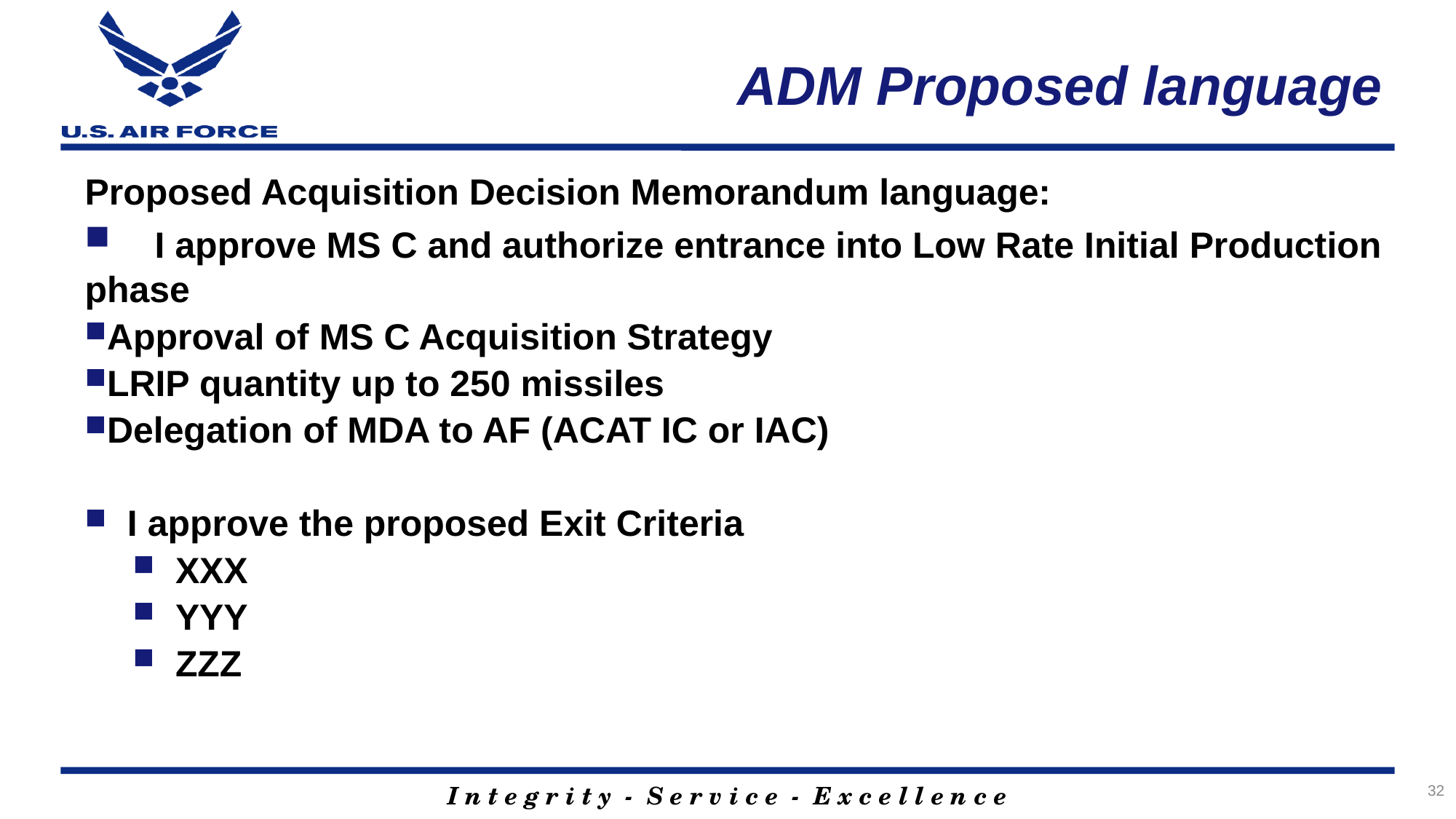

# ADM Proposed language
Proposed Acquisition Decision Memorandum language:
    I approve MS C and authorize entrance into Low Rate Initial Production phase
Approval of MS C Acquisition Strategy
LRIP quantity up to 250 missiles
Delegation of MDA to AF (ACAT IC or IAC)

  I approve the proposed Exit Criteria
  XXX
  YYY
  ZZZ
32